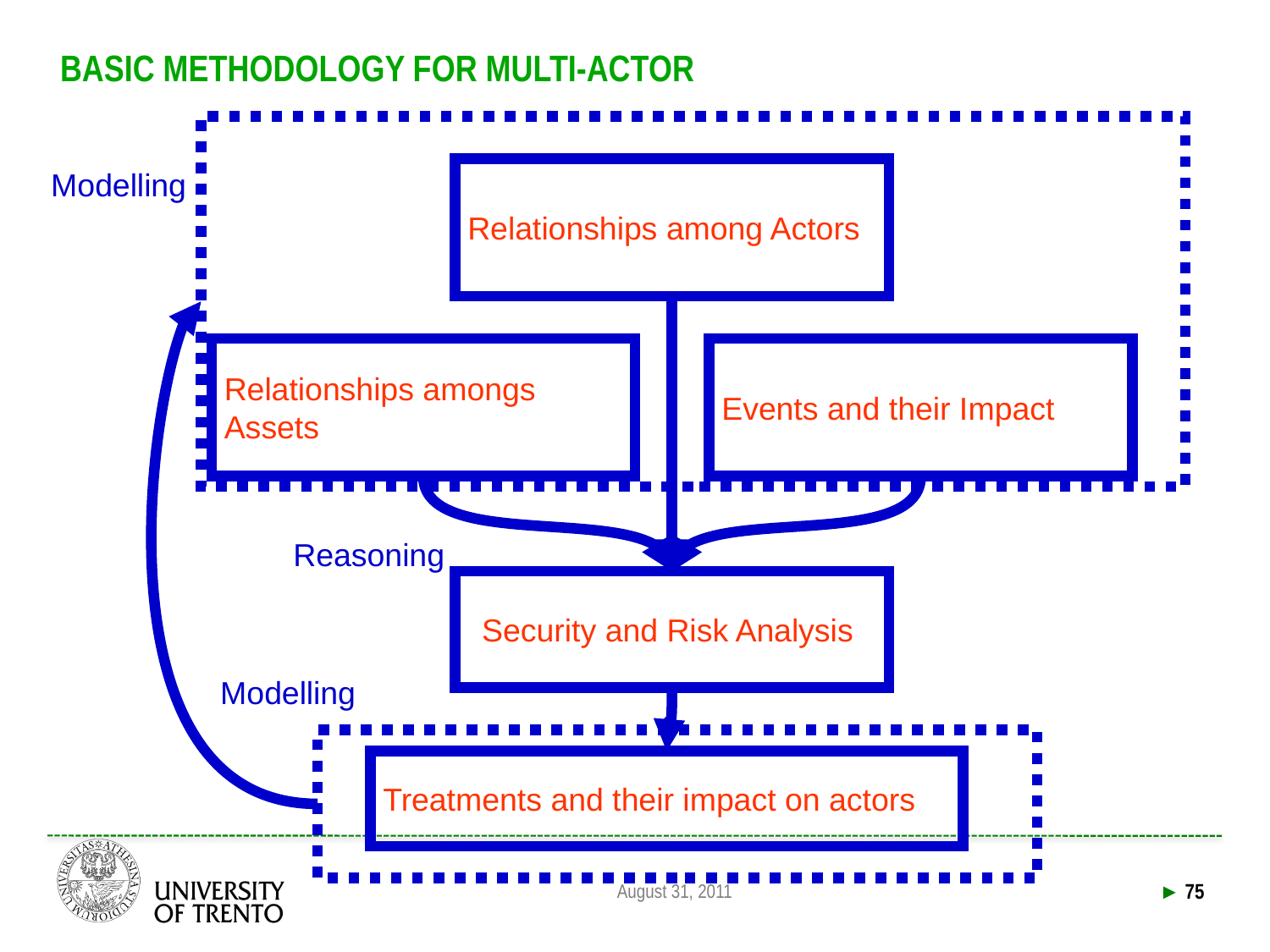

# Basic Methodology for Multi-Actor

Modelling
Relationships among Actors
Relationships amongs Assets
Events and their Impact
Reasoning
Security and Risk Analysis
Modelling

Treatments and their impact on actors
August 31, 2011
► 75